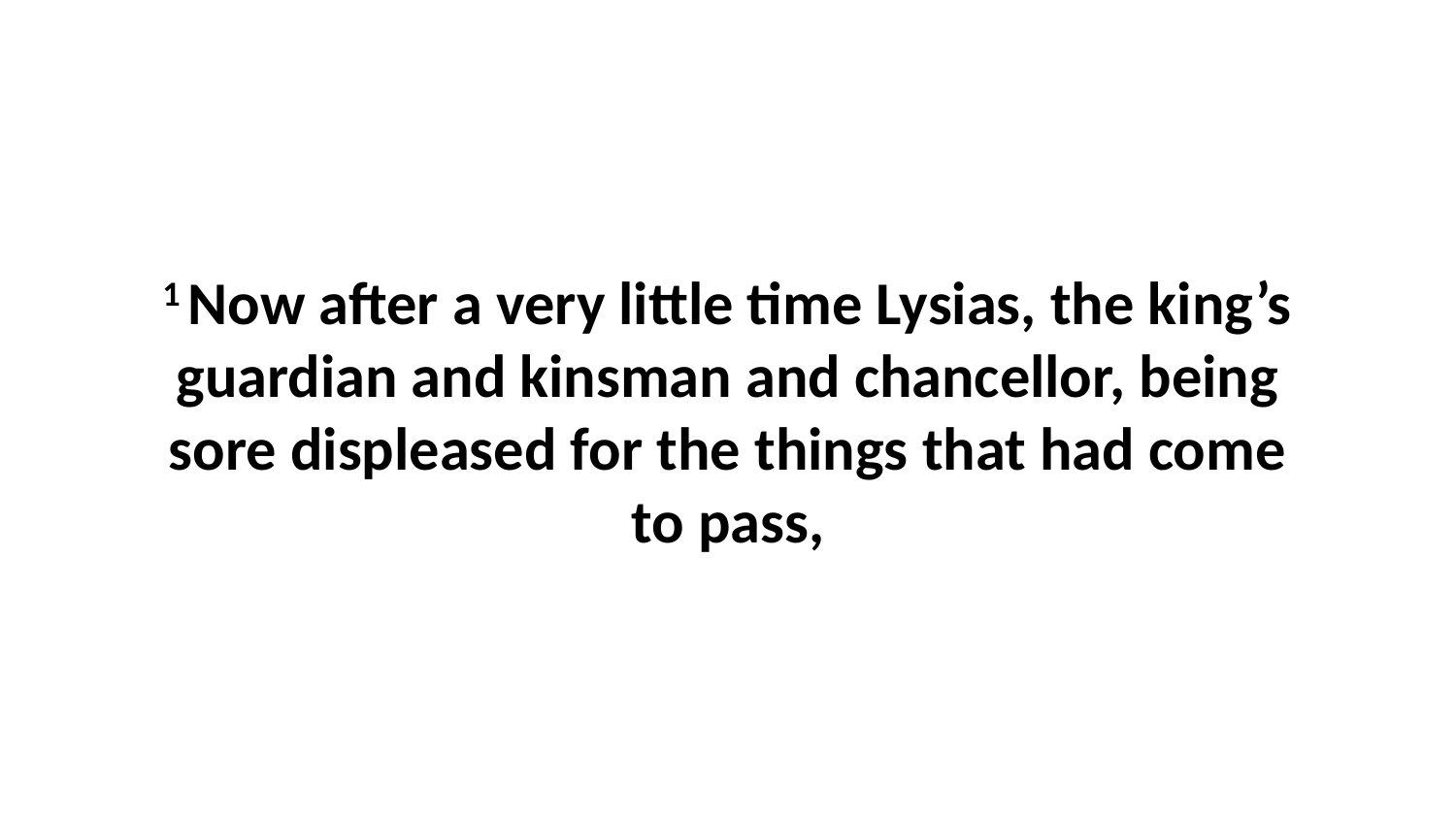

1 Now after a very little time Lysias, the king’s guardian and kinsman and chancellor, being sore displeased for the things that had come to pass,